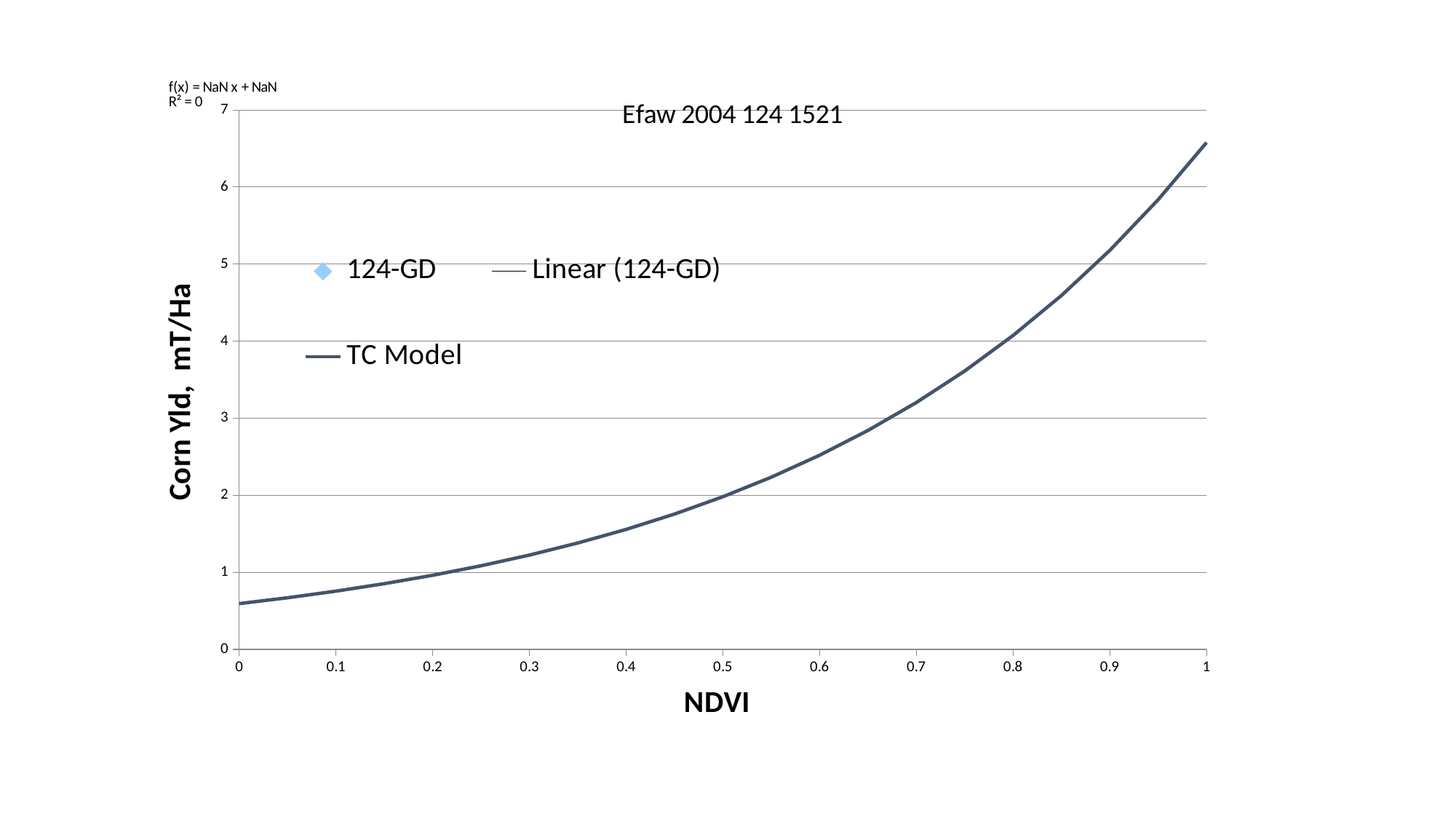

### Chart: Efaw 2004 124 1521

| Category | 124-GD | TC Model |
|---|---|---|